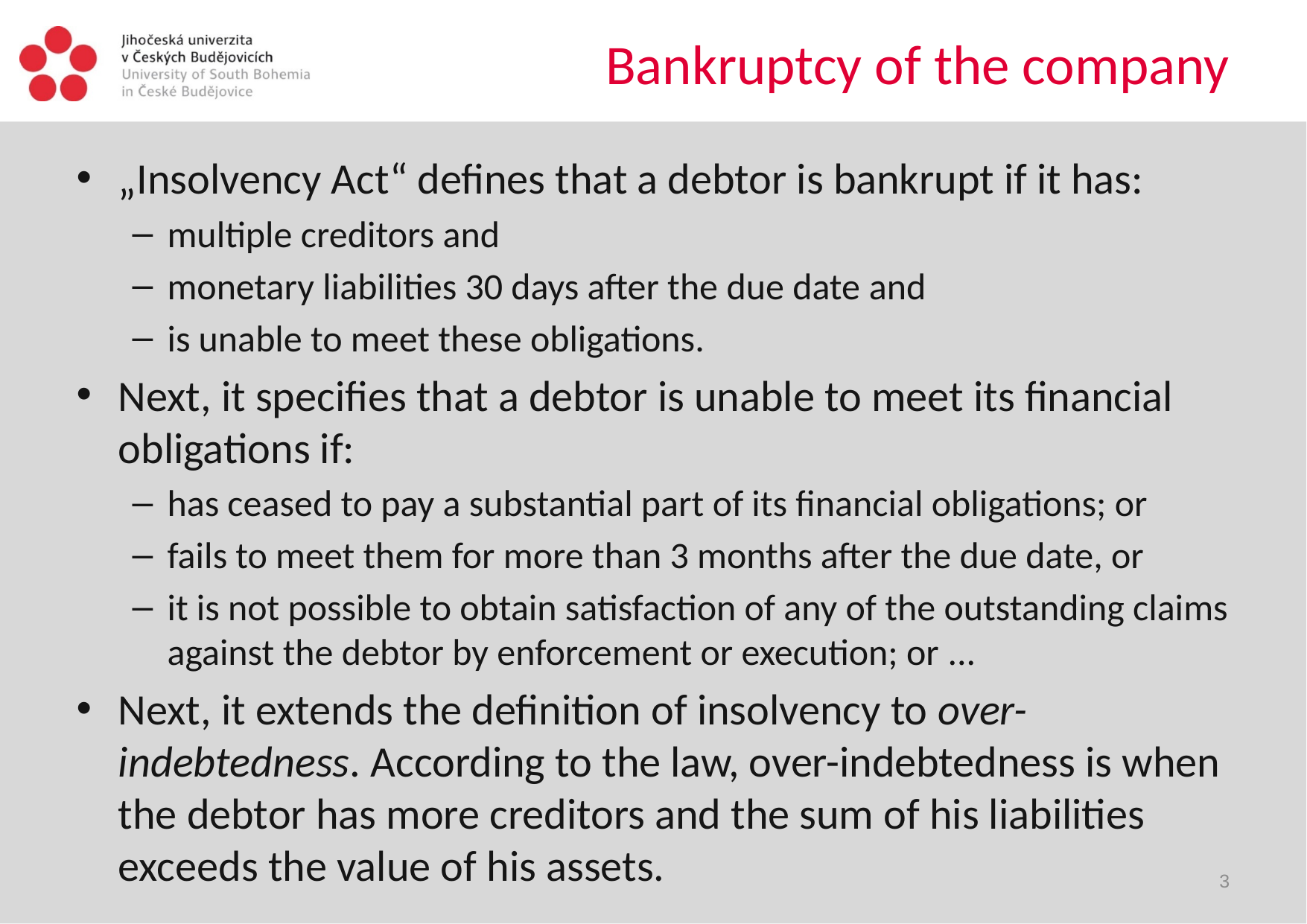

# Bankruptcy of the company
„Insolvency Act“ defines that a debtor is bankrupt if it has:
multiple creditors and
monetary liabilities 30 days after the due date and
is unable to meet these obligations.
Next, it specifies that a debtor is unable to meet its financial obligations if:
has ceased to pay a substantial part of its financial obligations; or
fails to meet them for more than 3 months after the due date, or
it is not possible to obtain satisfaction of any of the outstanding claims against the debtor by enforcement or execution; or ...
Next, it extends the definition of insolvency to over-indebtedness. According to the law, over-indebtedness is when the debtor has more creditors and the sum of his liabilities exceeds the value of his assets.
3